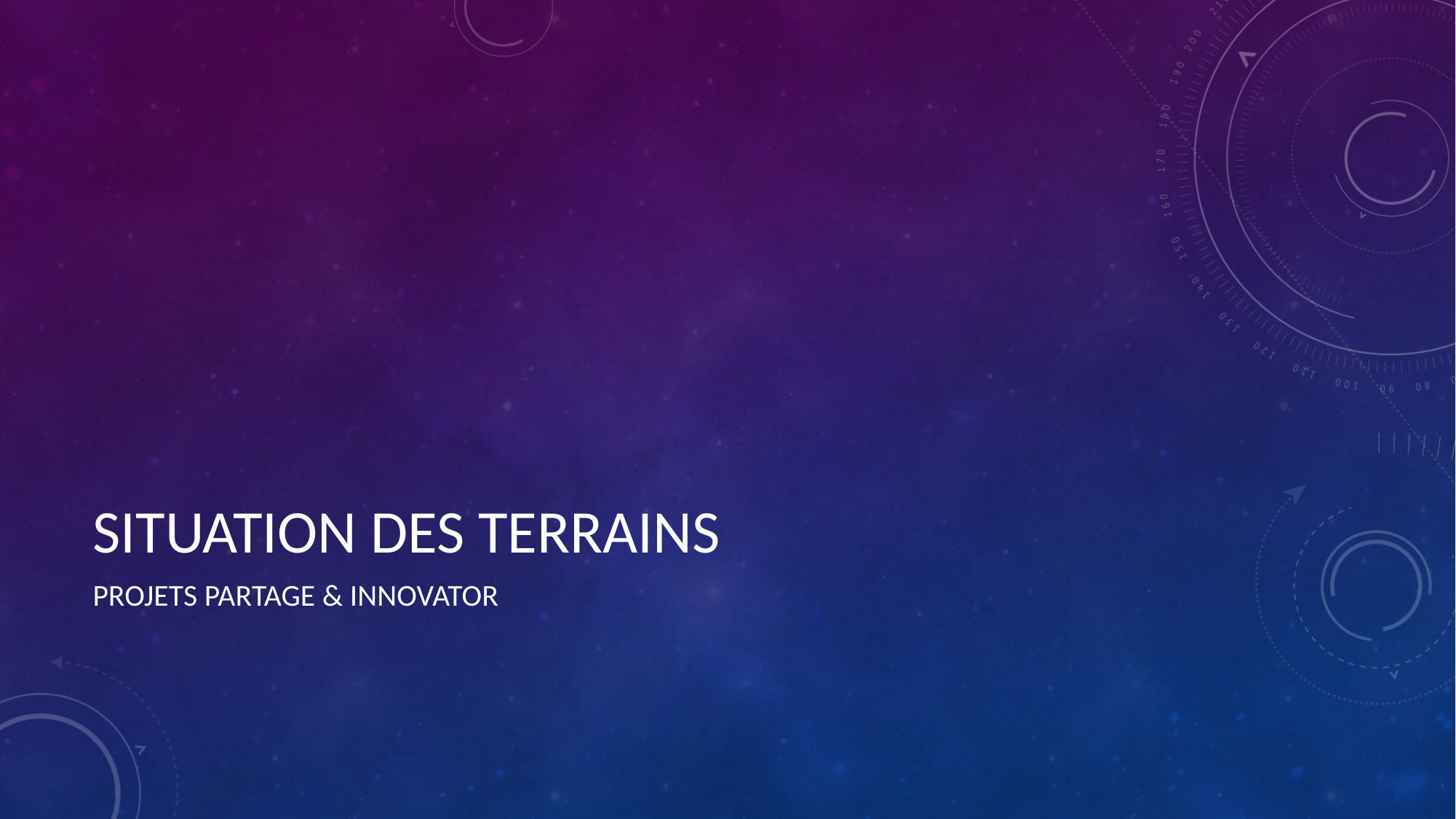

# Situation des Terrains
Projets Partage & Innovator